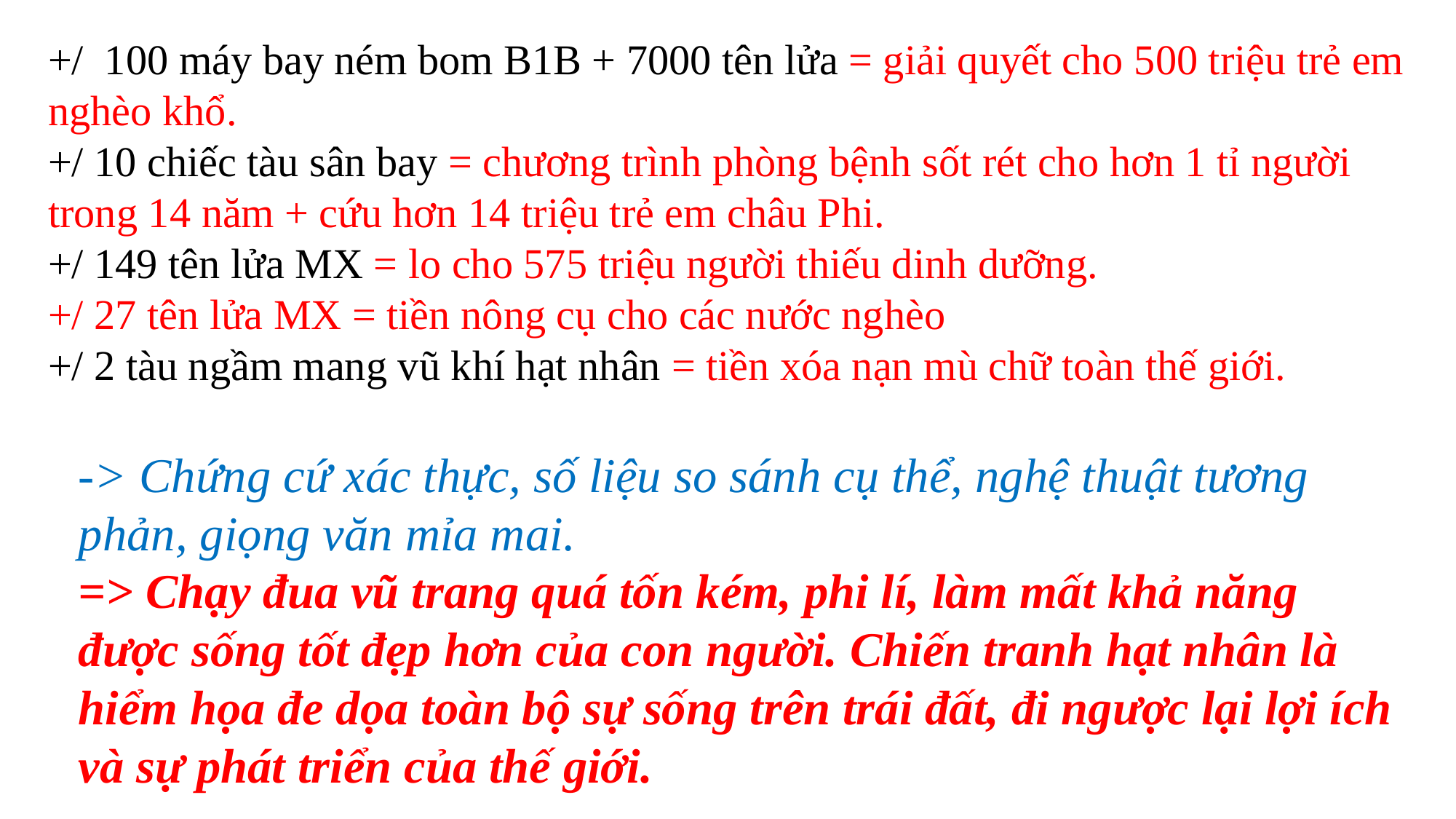

+/  100 máy bay ném bom B1B + 7000 tên lửa = giải quyết cho 500 triệu trẻ em nghèo khổ.
+/ 10 chiếc tàu sân bay = chương trình phòng bệnh sốt rét cho hơn 1 tỉ người trong 14 năm + cứu hơn 14 triệu trẻ em châu Phi.
+/ 149 tên lửa MX = lo cho 575 triệu người thiếu dinh dưỡng.+/ 27 tên lửa MX = tiền nông cụ cho các nước nghèo
+/ 2 tàu ngầm mang vũ khí hạt nhân = tiền xóa nạn mù chữ toàn thế giới.
-> Chứng cứ xác thực, số liệu so sánh cụ thể, nghệ thuật tương phản, giọng văn mỉa mai.
=> Chạy đua vũ trang quá tốn kém, phi lí, làm mất khả năng được sống tốt đẹp hơn của con người. Chiến tranh hạt nhân là hiểm họa đe dọa toàn bộ sự sống trên trái đất, đi ngược lại lợi ích và sự phát triển của thế giới.